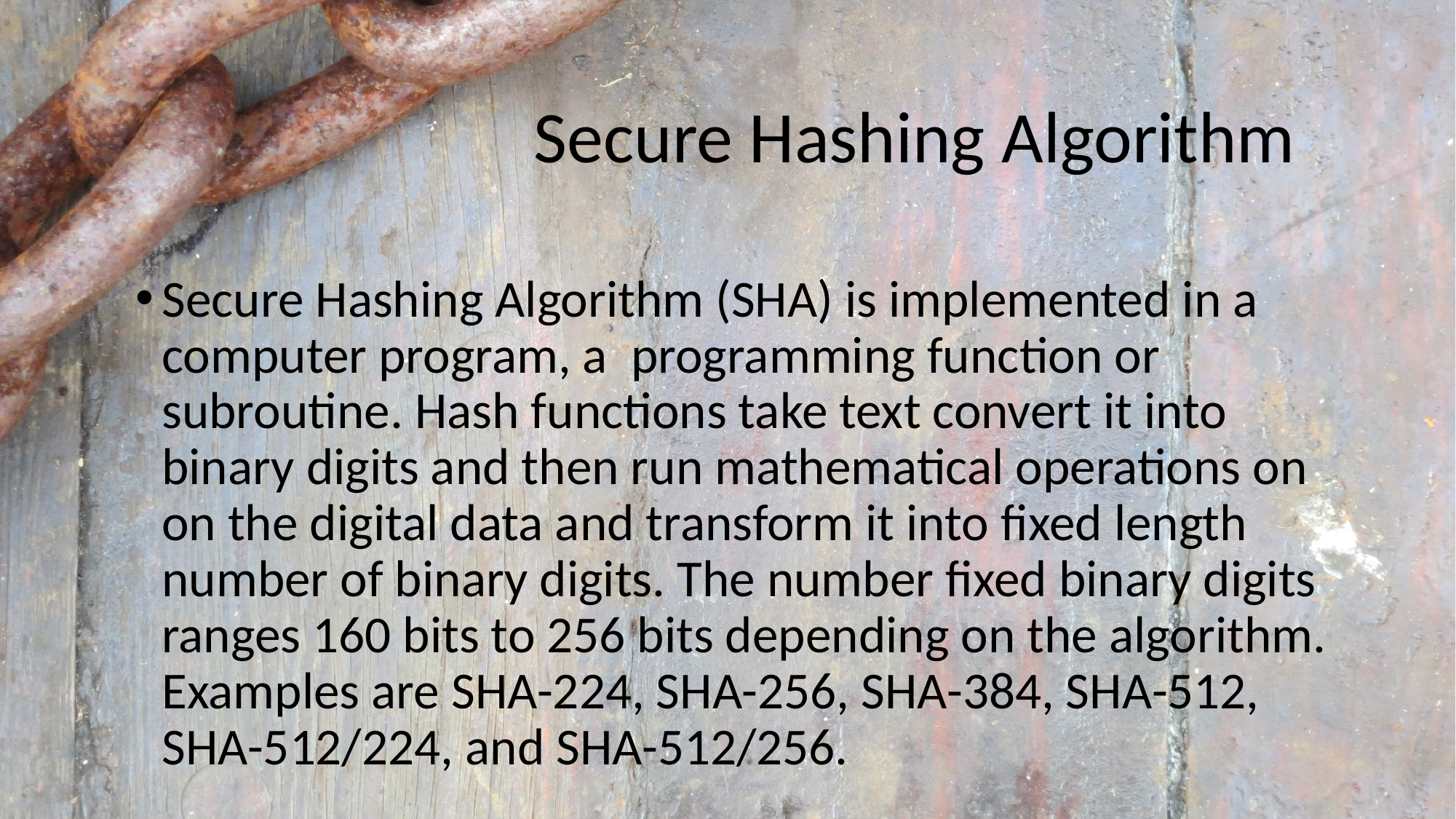

# Secure Hashing Algorithm
Secure Hashing Algorithm (SHA) is implemented in a computer program, a  programming function or subroutine. Hash functions take text convert it into binary digits and then run mathematical operations on on the digital data and transform it into fixed length number of binary digits. The number fixed binary digits ranges 160 bits to 256 bits depending on the algorithm. Examples are SHA-224, SHA-256, SHA-384, SHA-512, SHA-512/224, and SHA-512/256.